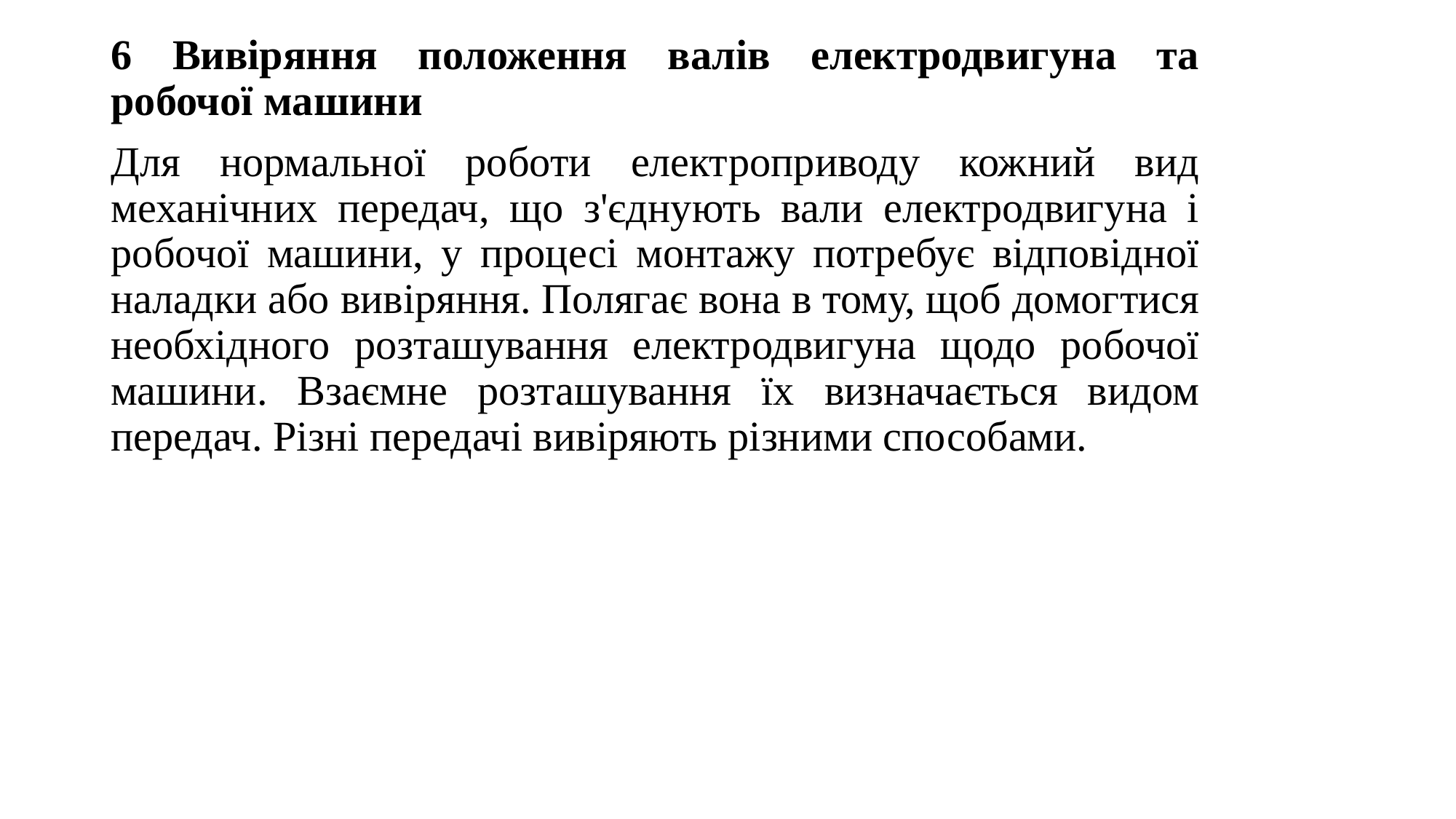

6 Вивіряння положення валів електродвигуна та робочої машини
Для нормальної роботи електроприводу кожний вид механічних передач, що з'єднують вали електродвигуна і робочої машини, у процесі монтажу потребує відповідної наладки або вивіряння. Полягає вона в тому, щоб домогтися необхідного розташування електродвигуна щодо робочої машини. Взаємне розташування їх визначається видом передач. Різні передачі вивіряють різними способами.